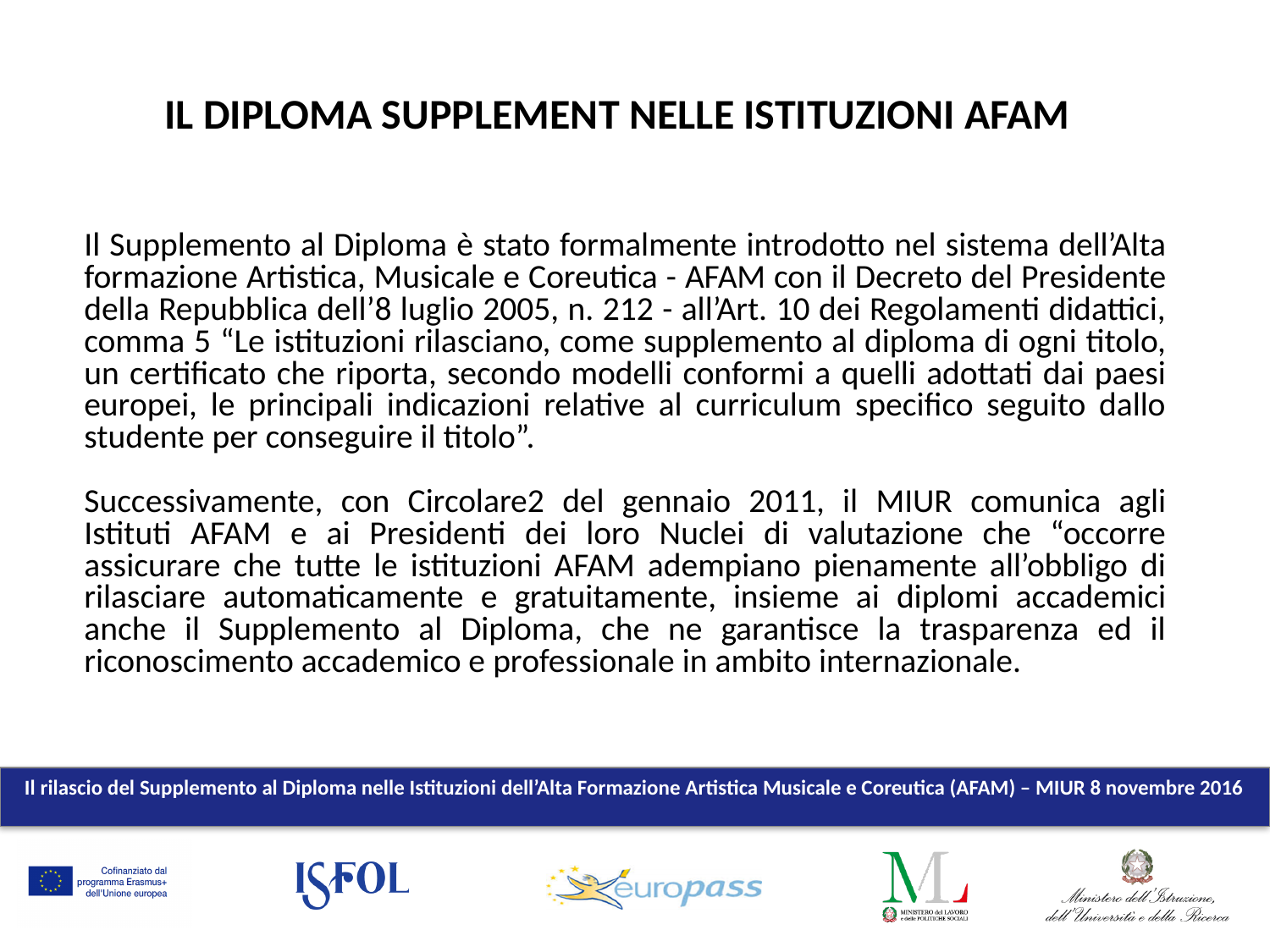

IL DIPLOMA SUPPLEMENT NELLE ISTITUZIONI AFAM

Il Supplemento al Diploma è stato formalmente introdotto nel sistema dell’Alta formazione Artistica, Musicale e Coreutica - AFAM con il Decreto del Presidente della Repubblica dell’8 luglio 2005, n. 212 - all’Art. 10 dei Regolamenti didattici, comma 5 “Le istituzioni rilasciano, come supplemento al diploma di ogni titolo, un certificato che riporta, secondo modelli conformi a quelli adottati dai paesi europei, le principali indicazioni relative al curriculum specifico seguito dallo studente per conseguire il titolo”.

Successivamente, con Circolare2 del gennaio 2011, il MIUR comunica agli Istituti AFAM e ai Presidenti dei loro Nuclei di valutazione che “occorre assicurare che tutte le istituzioni AFAM adempiano pienamente all’obbligo di rilasciare automaticamente e gratuitamente, insieme ai diplomi accademici anche il Supplemento al Diploma, che ne garantisce la trasparenza ed il riconoscimento accademico e professionale in ambito internazionale.